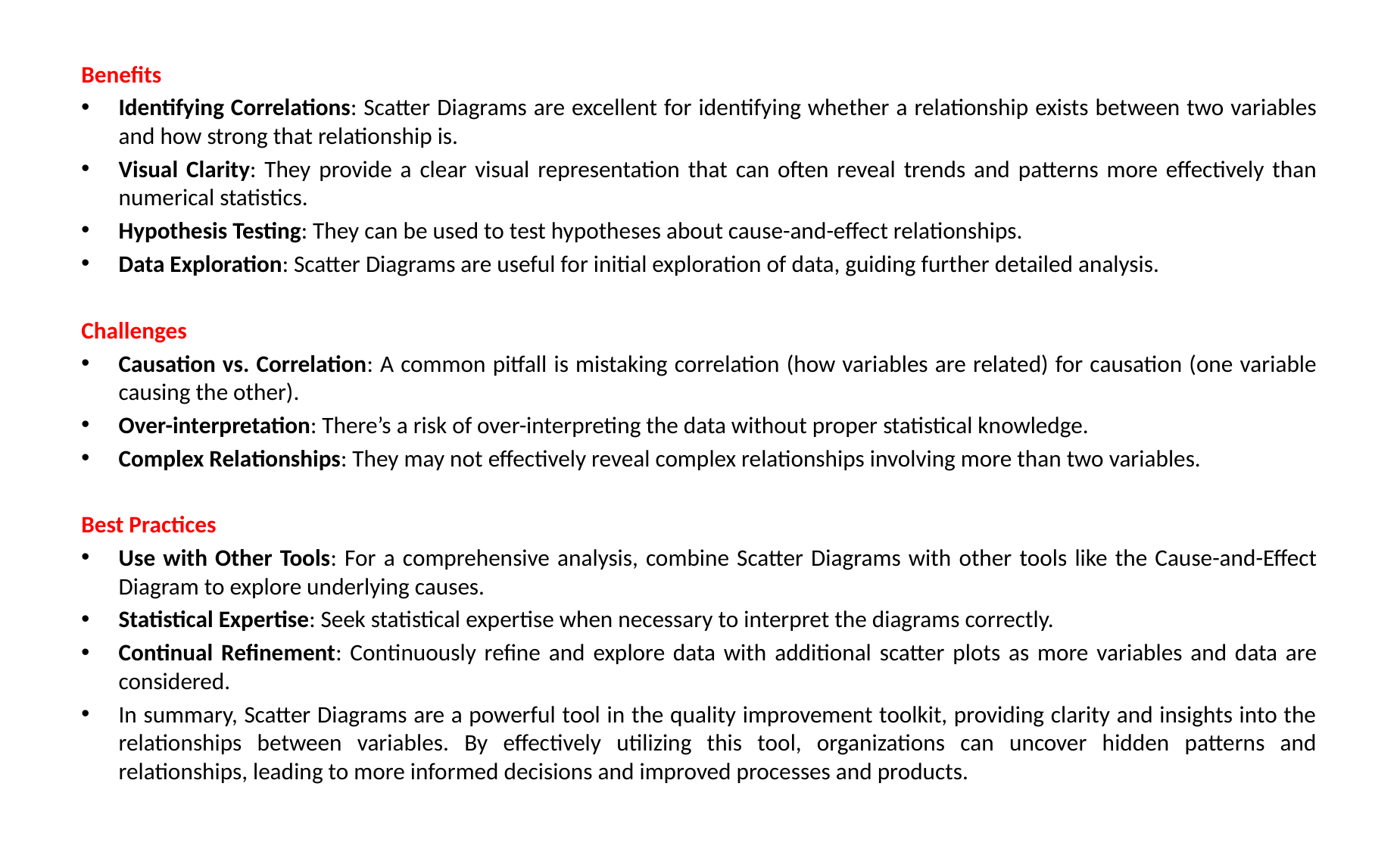

Benefits
Identifying Correlations: Scatter Diagrams are excellent for identifying whether a relationship exists between two variables and how strong that relationship is.
Visual Clarity: They provide a clear visual representation that can often reveal trends and patterns more effectively than numerical statistics.
Hypothesis Testing: They can be used to test hypotheses about cause-and-effect relationships.
Data Exploration: Scatter Diagrams are useful for initial exploration of data, guiding further detailed analysis.

Challenges
Causation vs. Correlation: A common pitfall is mistaking correlation (how variables are related) for causation (one variable causing the other).
Over-interpretation: There’s a risk of over-interpreting the data without proper statistical knowledge.
Complex Relationships: They may not effectively reveal complex relationships involving more than two variables.

Best Practices
Use with Other Tools: For a comprehensive analysis, combine Scatter Diagrams with other tools like the Cause-and-Effect Diagram to explore underlying causes.
Statistical Expertise: Seek statistical expertise when necessary to interpret the diagrams correctly.
Continual Refinement: Continuously refine and explore data with additional scatter plots as more variables and data are considered.
In summary, Scatter Diagrams are a powerful tool in the quality improvement toolkit, providing clarity and insights into the relationships between variables. By effectively utilizing this tool, organizations can uncover hidden patterns and relationships, leading to more informed decisions and improved processes and products.